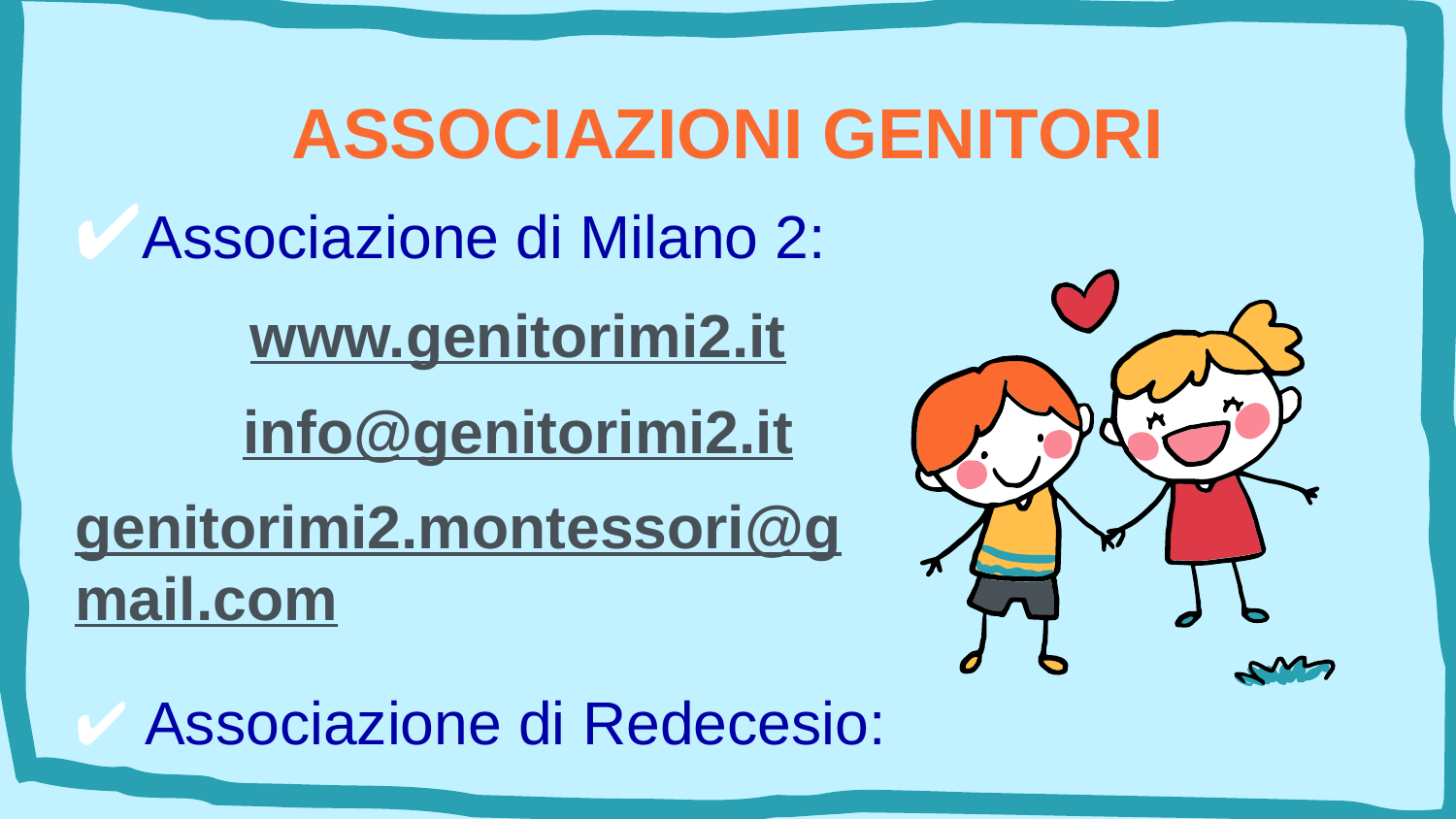

# ASSOCIAZIONI GENITORI
✔Associazione di Milano 2:
www.genitorimi2.it
info@genitorimi2.it
genitorimi2.montessori@gmail.com

✔ Associazione di Redecesio:
               agsrredecesio@gmail.com